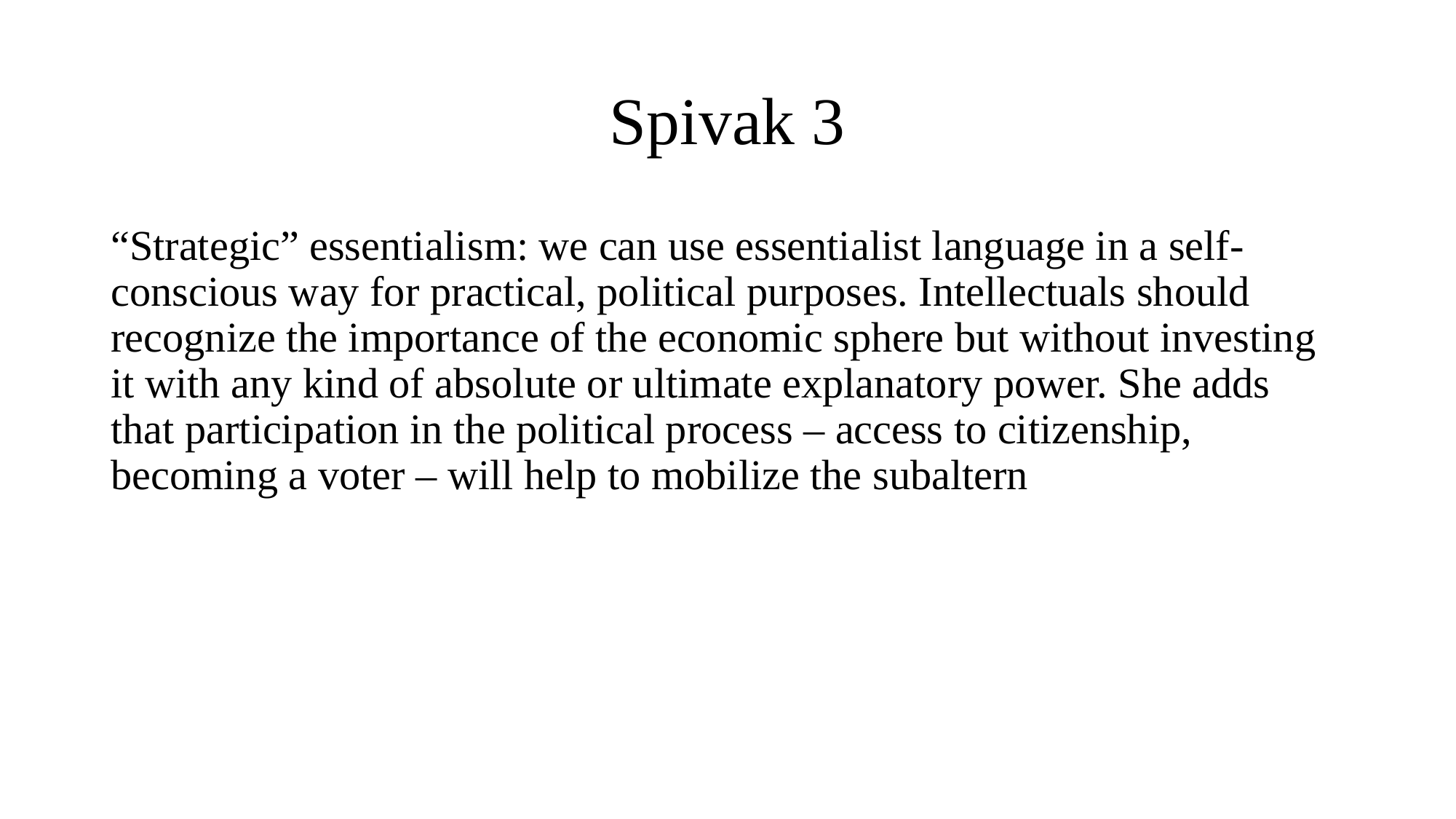

# Spivak 3
“Strategic” essentialism: we can use essentialist language in a self-conscious way for practical, political purposes. Intellectuals should recognize the importance of the economic sphere but without investing it with any kind of absolute or ultimate explanatory power. She adds that participation in the political process – access to citizenship, becoming a voter – will help to mobilize the subaltern